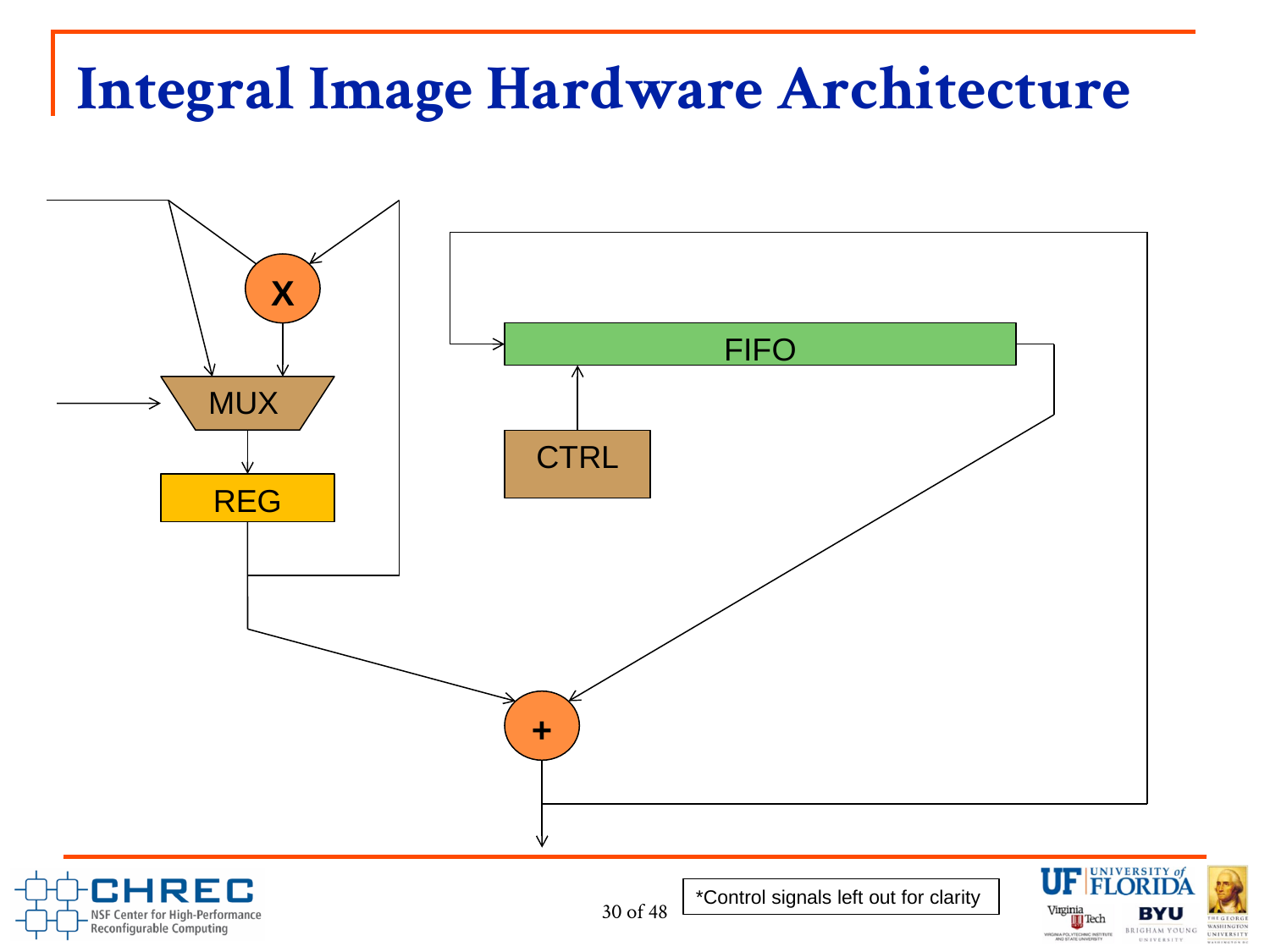

# Integral Image Hardware Architecture
X
FIFO
MUX
CTRL
REG
+
30 of 48
*Control signals left out for clarity